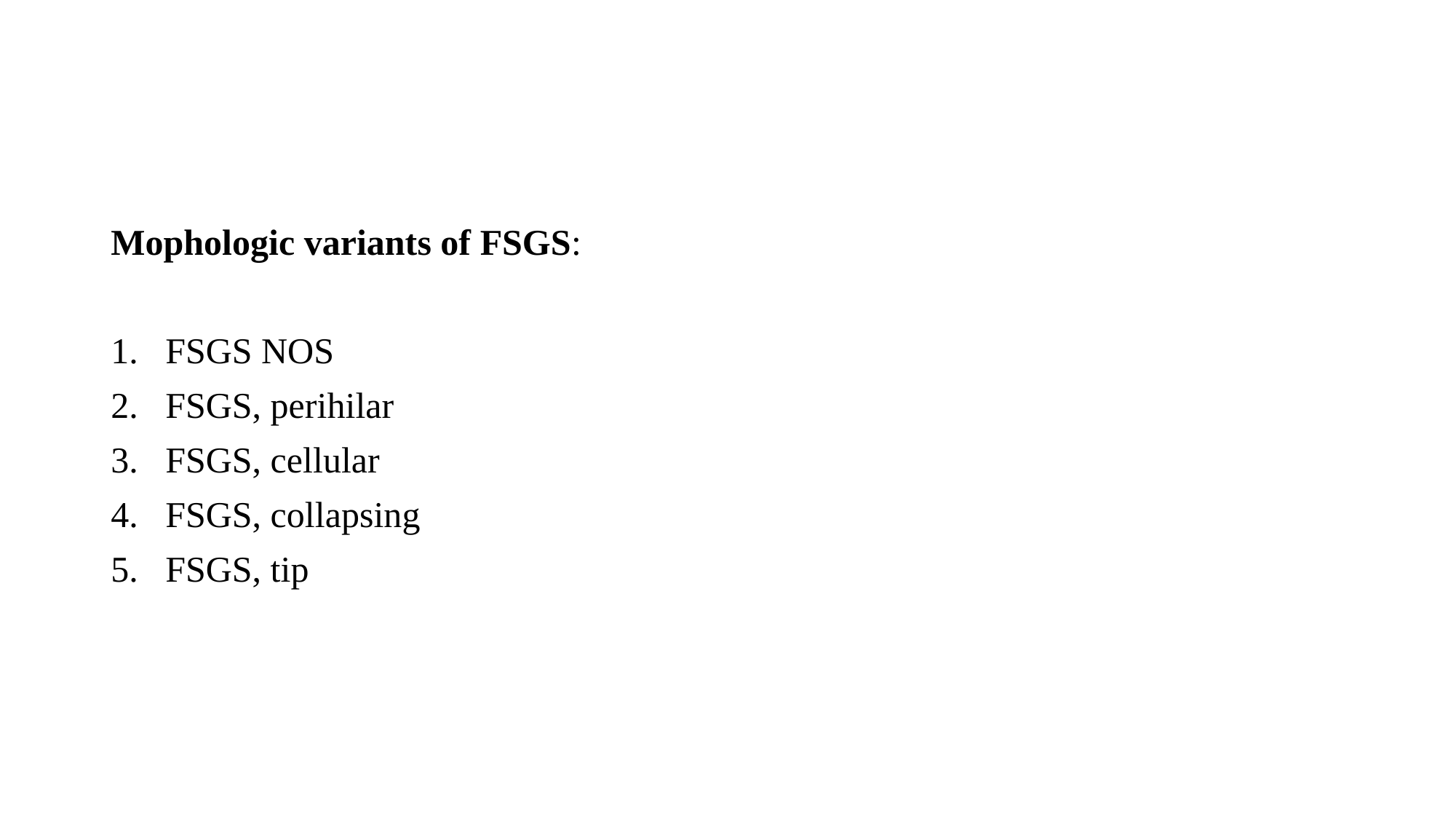

#
Mophologic variants of FSGS:

FSGS NOS
FSGS, perihilar
FSGS, cellular
FSGS, collapsing
FSGS, tip